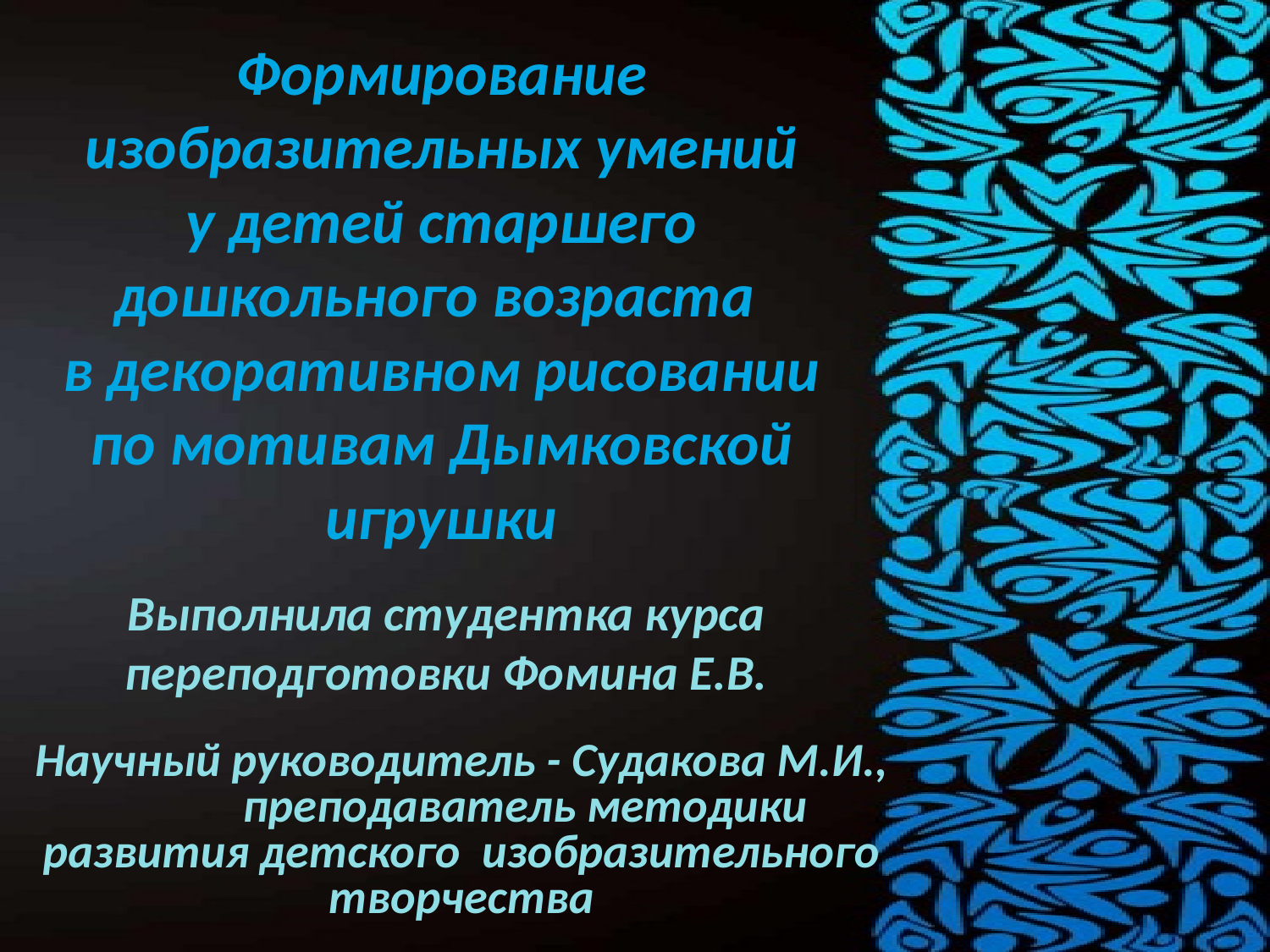

# Формирование изобразительных умений у детей старшего дошкольного возраста в декоративном рисовании по мотивам Дымковской игрушки
Выполнила студентка курса переподготовки Фомина Е.В.
Научный руководитель - Судакова М.И.,	преподаватель методики развития детского  изобразительного творчества